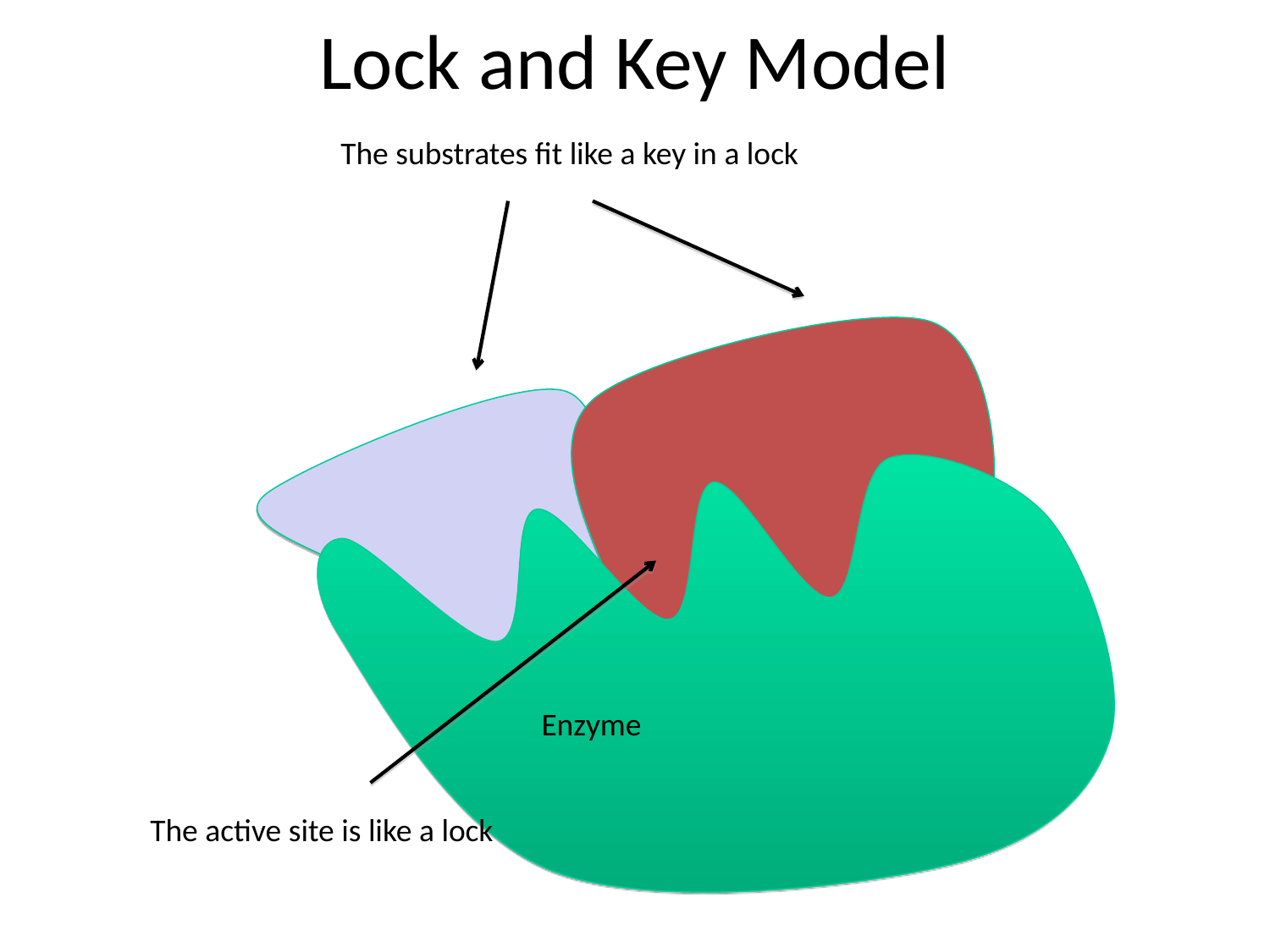

# Lock and Key Model
The substrates fit like a key in a lock

Enzyme
The active site is like a lock